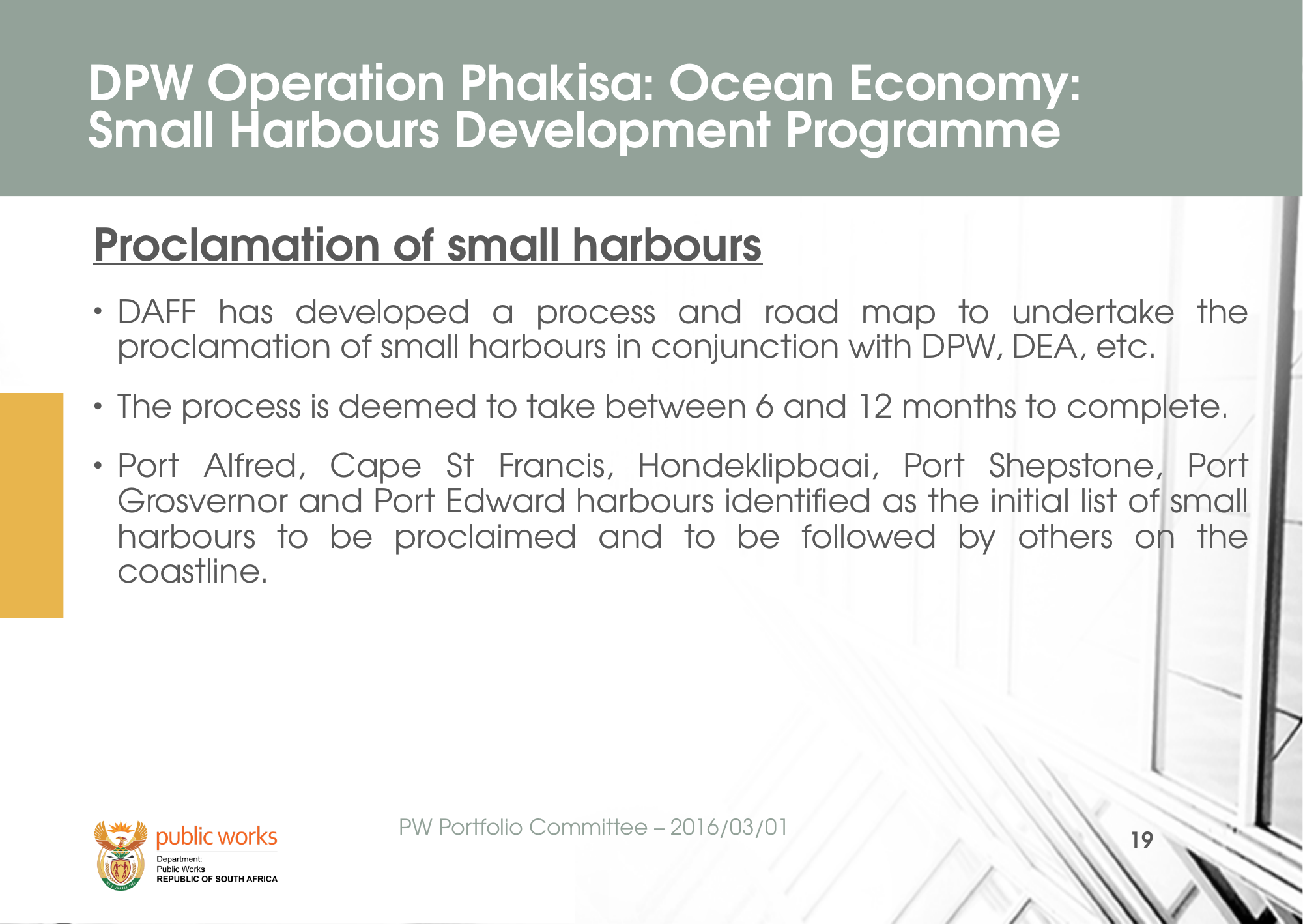

# DPW Operation Phakisa: Ocean Economy: Small Harbours Development Programme
Proclamation of small harbours
DAFF has developed a process and road map to undertake the proclamation of small harbours in conjunction with DPW, DEA, etc.
The process is deemed to take between 6 and 12 months to complete.
Port Alfred, Cape St Francis, Hondeklipbaai, Port Shepstone, Port Grosvernor and Port Edward harbours identified as the initial list of small harbours to be proclaimed and to be followed by others on the coastline.

PW Portfolio Committee – 2016/03/01